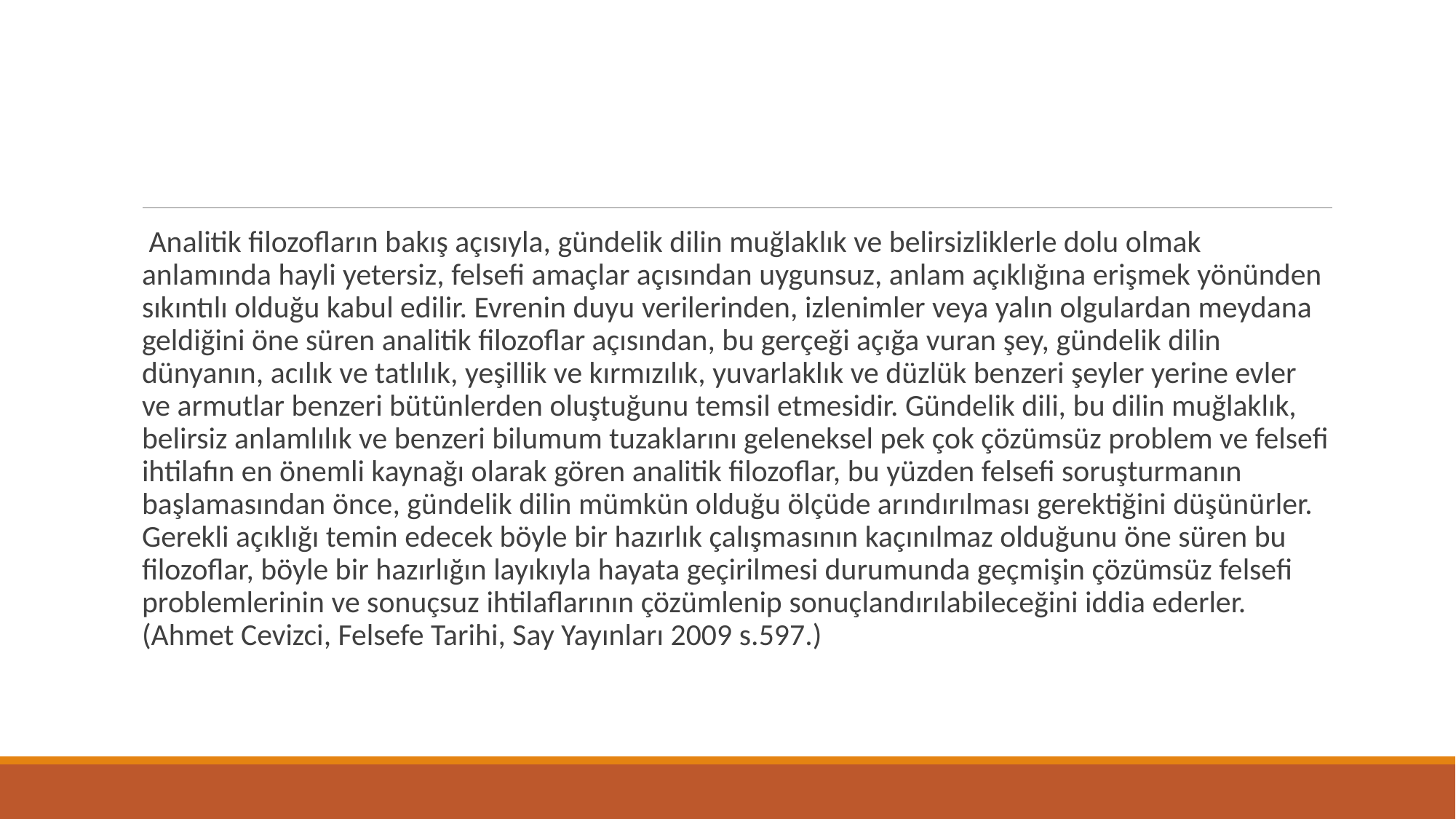

Analitik filozofların bakış açısıyla, gündelik dilin muğlaklık ve belirsizliklerle dolu olmak anlamında hayli yetersiz, felsefi amaçlar açısından uygunsuz, anlam açıklığına erişmek yönünden sıkıntılı olduğu kabul edilir. Evrenin duyu verilerinden, izlenimler veya yalın olgulardan meydana geldiğini öne süren analitik filozoflar açısından, bu gerçeği açığa vuran şey, gündelik dilin dünyanın, acılık ve tatlılık, yeşillik ve kırmızılık, yuvarlaklık ve düzlük benzeri şeyler yerine evler ve armutlar benzeri bütünlerden oluştuğunu temsil etmesidir. Gündelik dili, bu dilin muğlaklık, belirsiz anlamlılık ve benzeri bilumum tuzaklarını geleneksel pek çok çözümsüz problem ve felsefi ihtilafın en önemli kaynağı olarak gören analitik filozoflar, bu yüzden felsefi soruşturmanın başlamasından önce, gündelik dilin mümkün olduğu ölçüde arındırılması gerektiğini düşünürler. Gerekli açıklığı temin edecek böyle bir hazırlık çalışmasının kaçınılmaz olduğunu öne süren bu filozoflar, böyle bir hazırlığın layıkıyla hayata geçirilmesi durumunda geçmişin çözümsüz felsefi problemlerinin ve sonuçsuz ihtilaflarının çözümlenip sonuçlandırılabileceğini iddia ederler. (Ahmet Cevizci, Felsefe Tarihi, Say Yayınları 2009 s.597.)